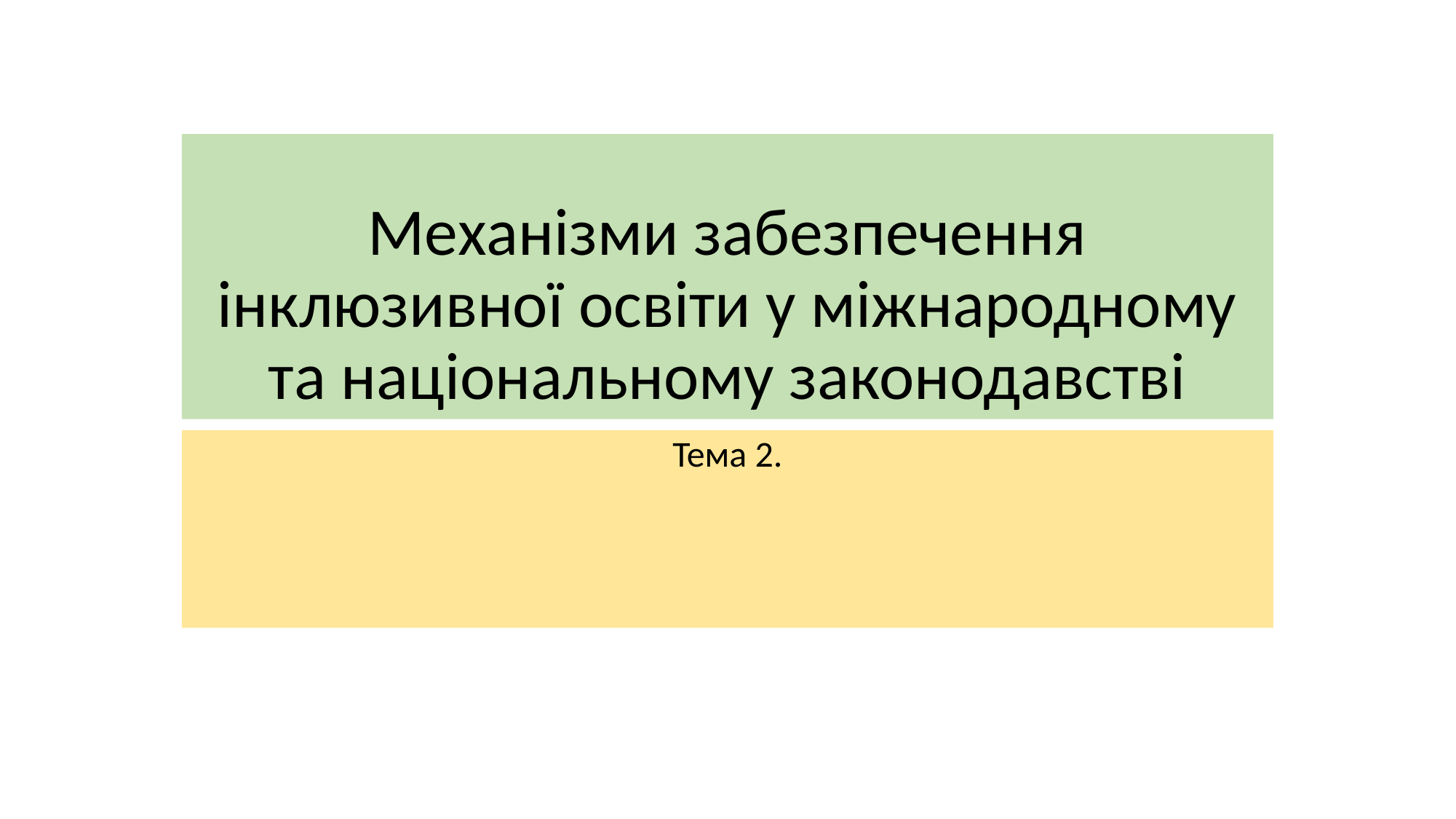

# Механізми забезпечення інклюзивної освіти у міжнародному та національному законодавстві
Тема 2.